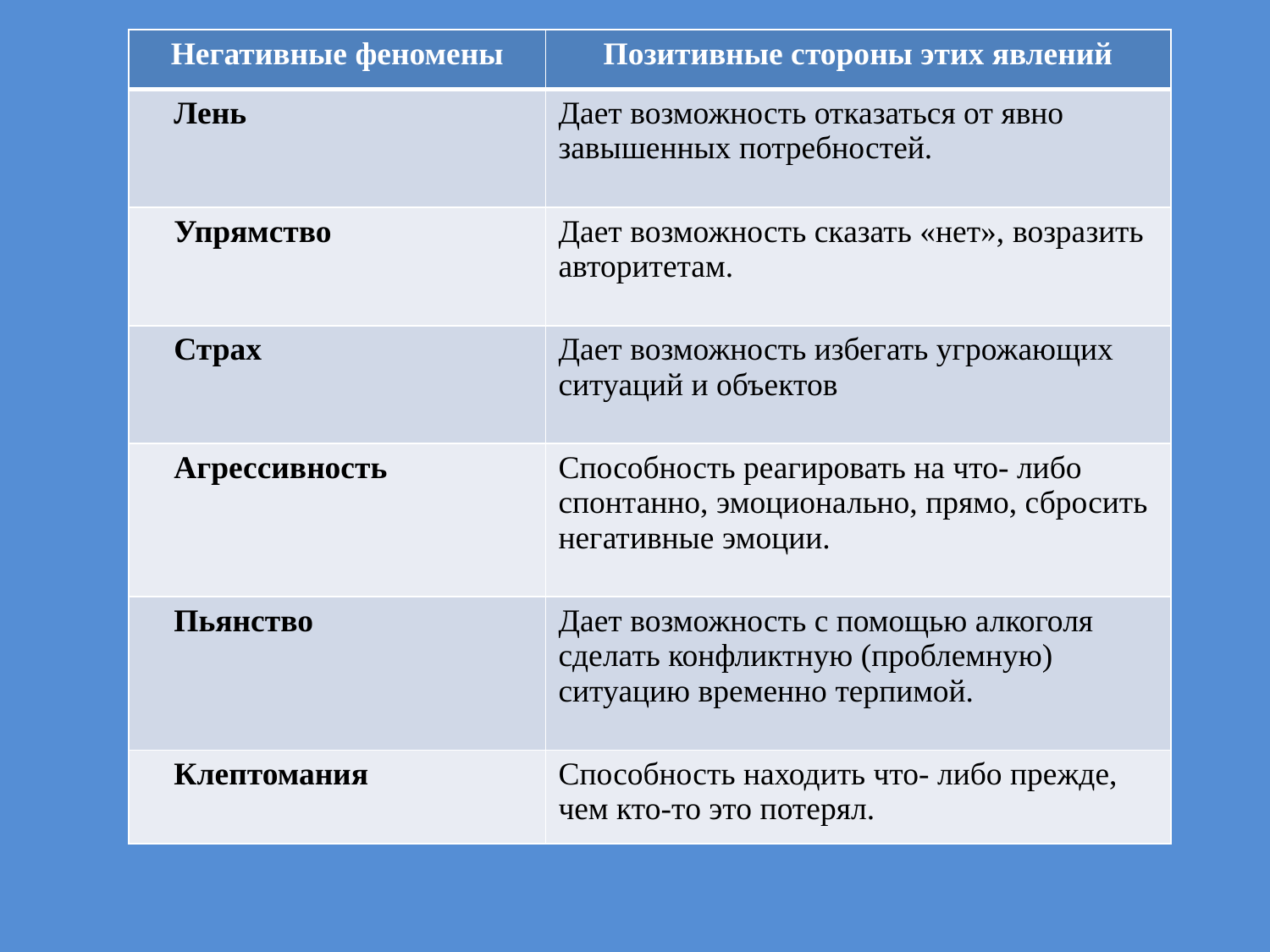

| Негативные феномены | Позитивные стороны этих явлений |
| --- | --- |
| Лень | Дает возможность отказаться от явно завышенных потребностей. |
| Упрямство | Дает возможность сказать «нет», возразить авторитетам. |
| Страх | Дает возможность избегать угрожающих ситуаций и объектов |
| Агрессивность | Способность реагировать на что- либо спонтанно, эмоционально, прямо, сбросить негативные эмоции. |
| Пьянство | Дает возможность с помощью алкоголя сделать конфликтную (проблемную) ситуацию временно терпимой. |
| Клептомания | Способность находить что- либо прежде, чем кто-то это потерял. |